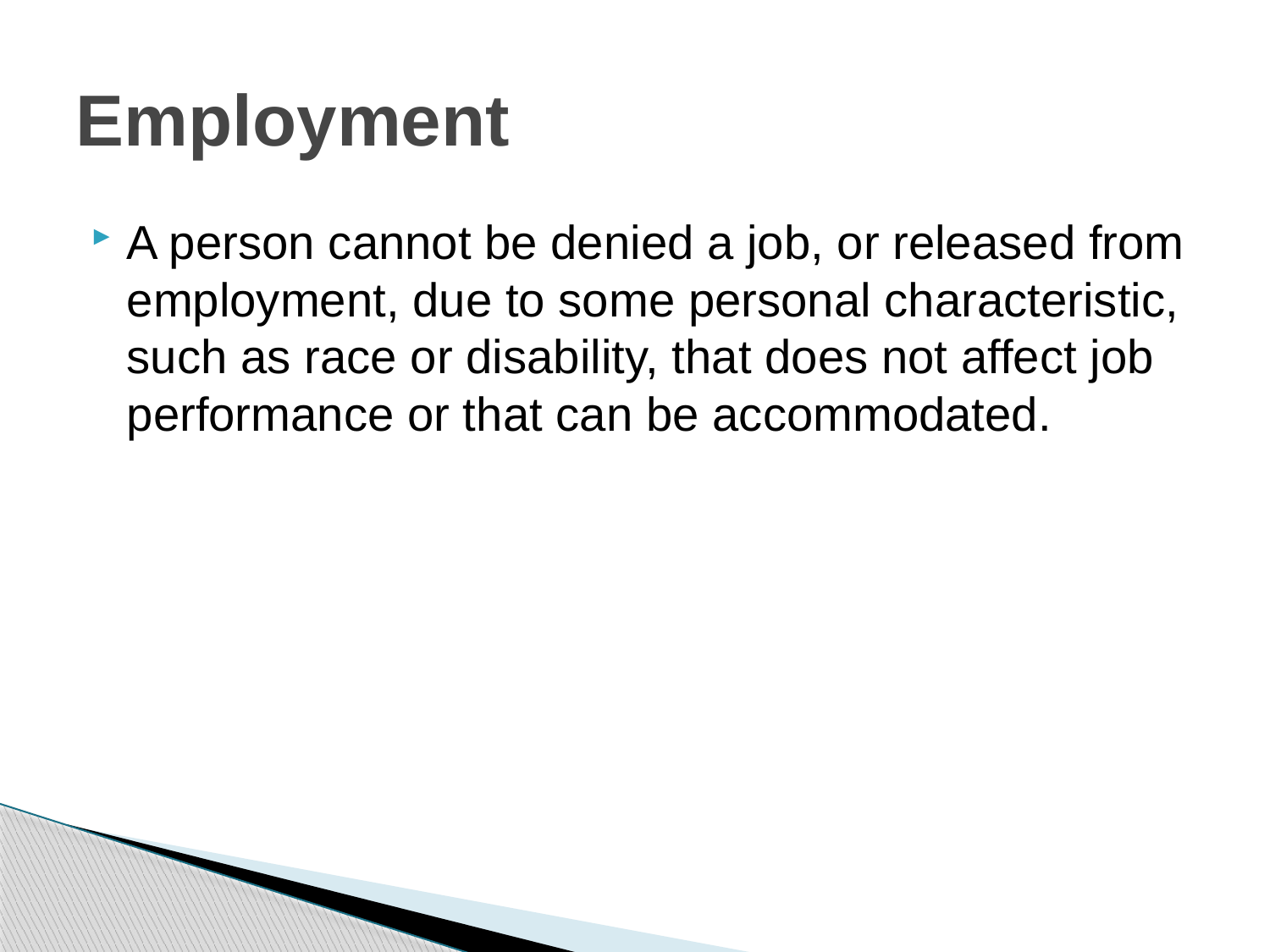

# Employment
A person cannot be denied a job, or released from employment, due to some personal characteristic, such as race or disability, that does not affect job performance or that can be accommodated.